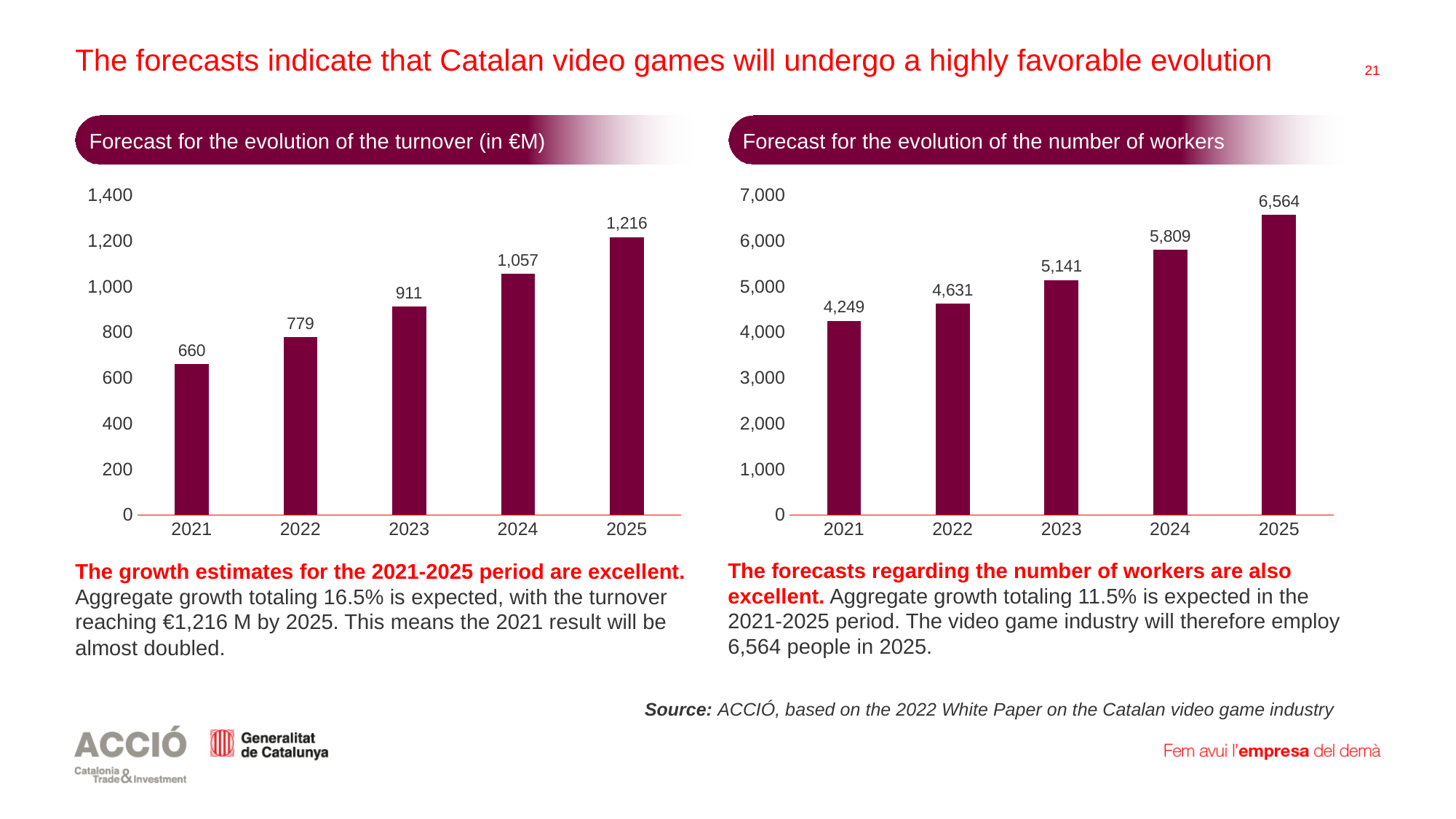

# The forecasts indicate that Catalan video games will undergo a highly favorable evolution
Forecast for the evolution of the turnover (in €M)
Forecast for the evolution of the number of workers

### Chart

| Category | Previsió de l'evolució de la facturació (en M€) |
|---|---|
| 2021 | 660.0 |
| 2022 | 779.0 |
| 2023 | 911.0 |
| 2024 | 1057.0 |
| 2025 | 1216.0 |

### Chart

| Category | Previsió de l'evolució dels treballadors |
|---|---|
| 2021 | 4249.0 |
| 2022 | 4631.0 |
| 2023 | 5141.0 |
| 2024 | 5809.0 |
| 2025 | 6564.0 |
The forecasts regarding the number of workers are also excellent. Aggregate growth totaling 11.5% is expected in the 2021-2025 period. The video game industry will therefore employ 6,564 people in 2025.
The growth estimates for the 2021-2025 period are excellent. Aggregate growth totaling 16.5% is expected, with the turnover reaching €1,216 M by 2025. This means the 2021 result will be almost doubled.
Source: ACCIÓ, based on the 2022 White Paper on the Catalan video game industry